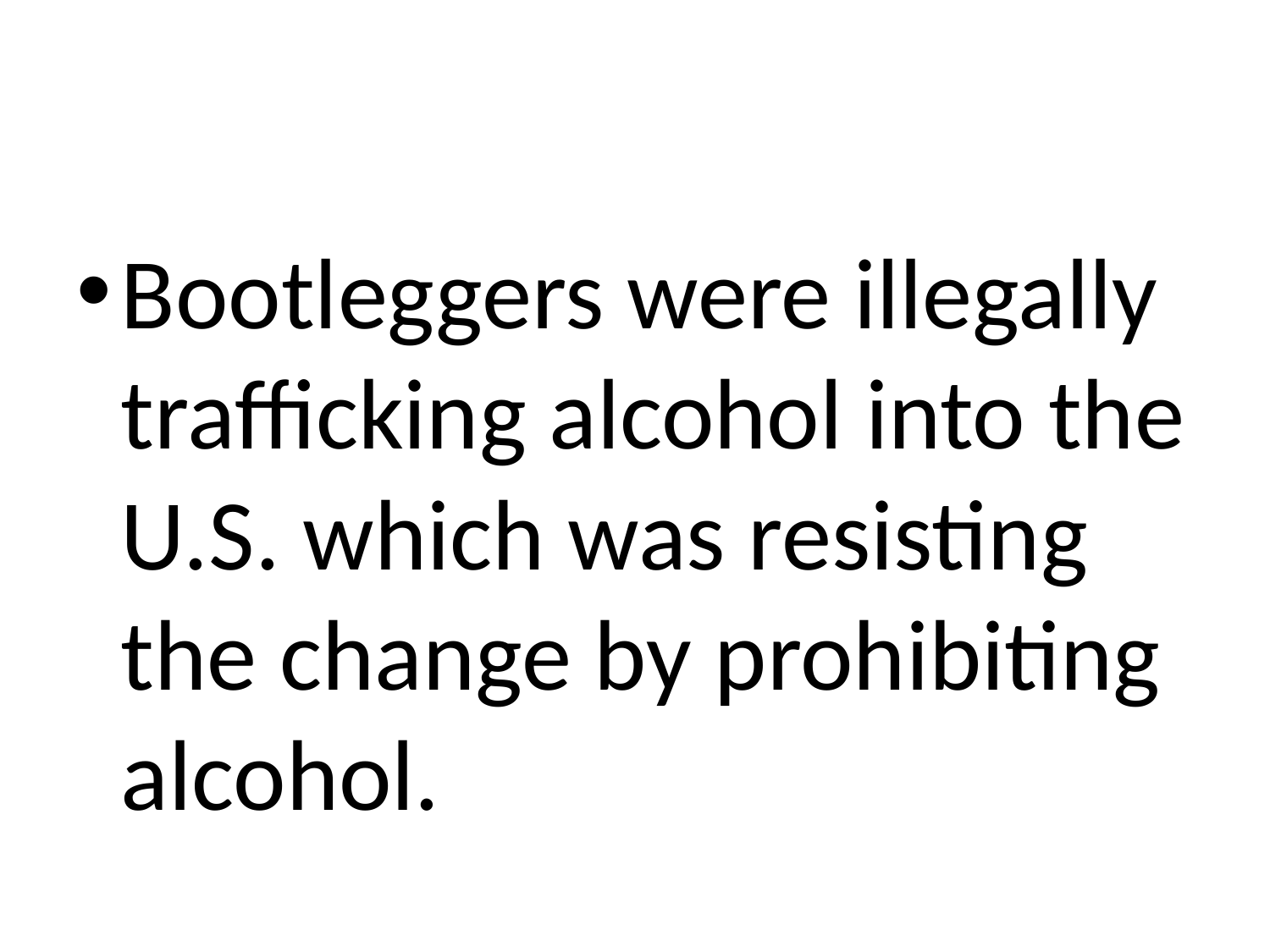

#
Bootleggers were illegally trafficking alcohol into the U.S. which was resisting the change by prohibiting alcohol.